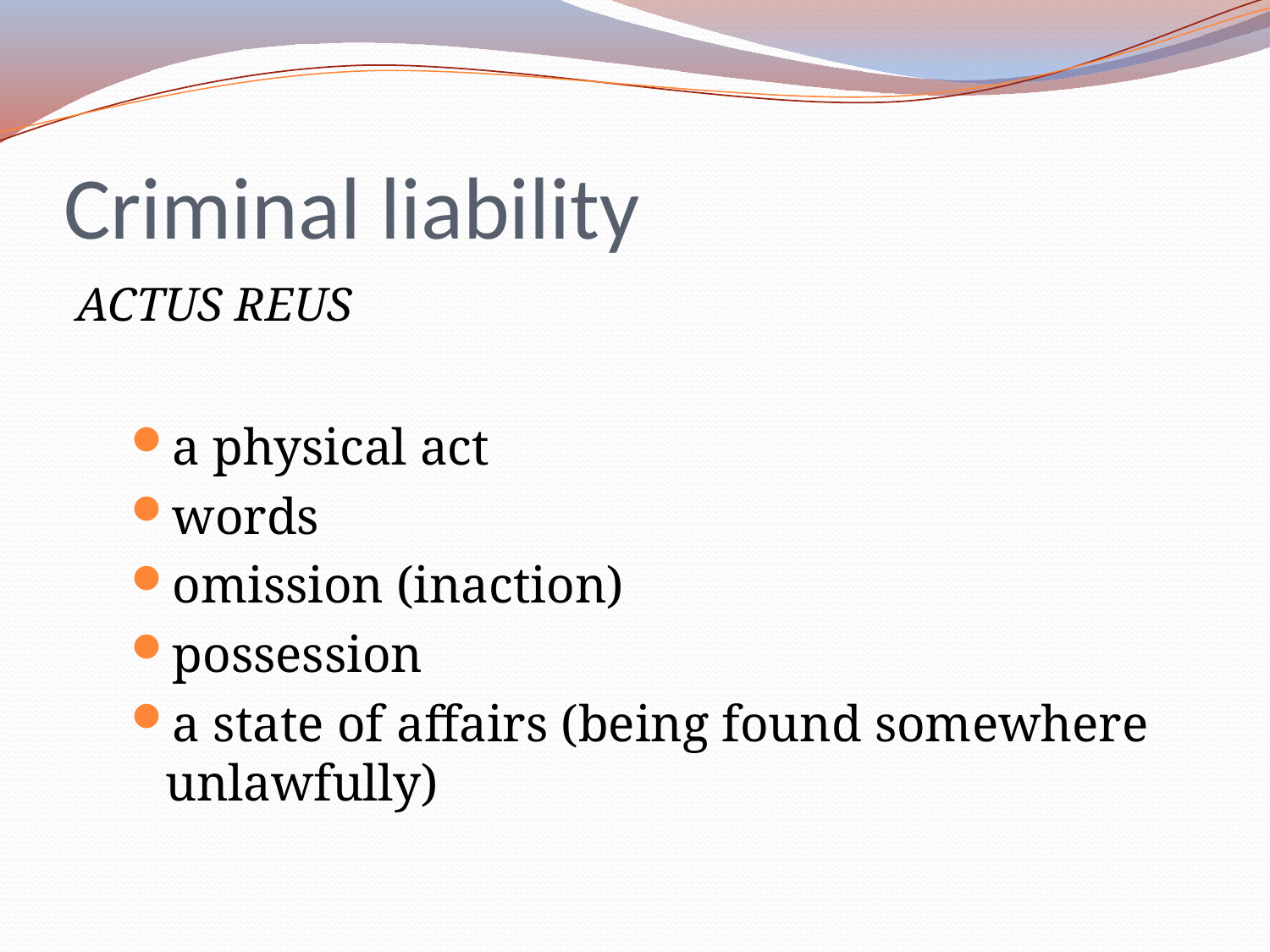

# Criminal liability
ACTUS REUS

a physical act
words
omission (inaction)
possession
a state of affairs (being found somewhere unlawfully)